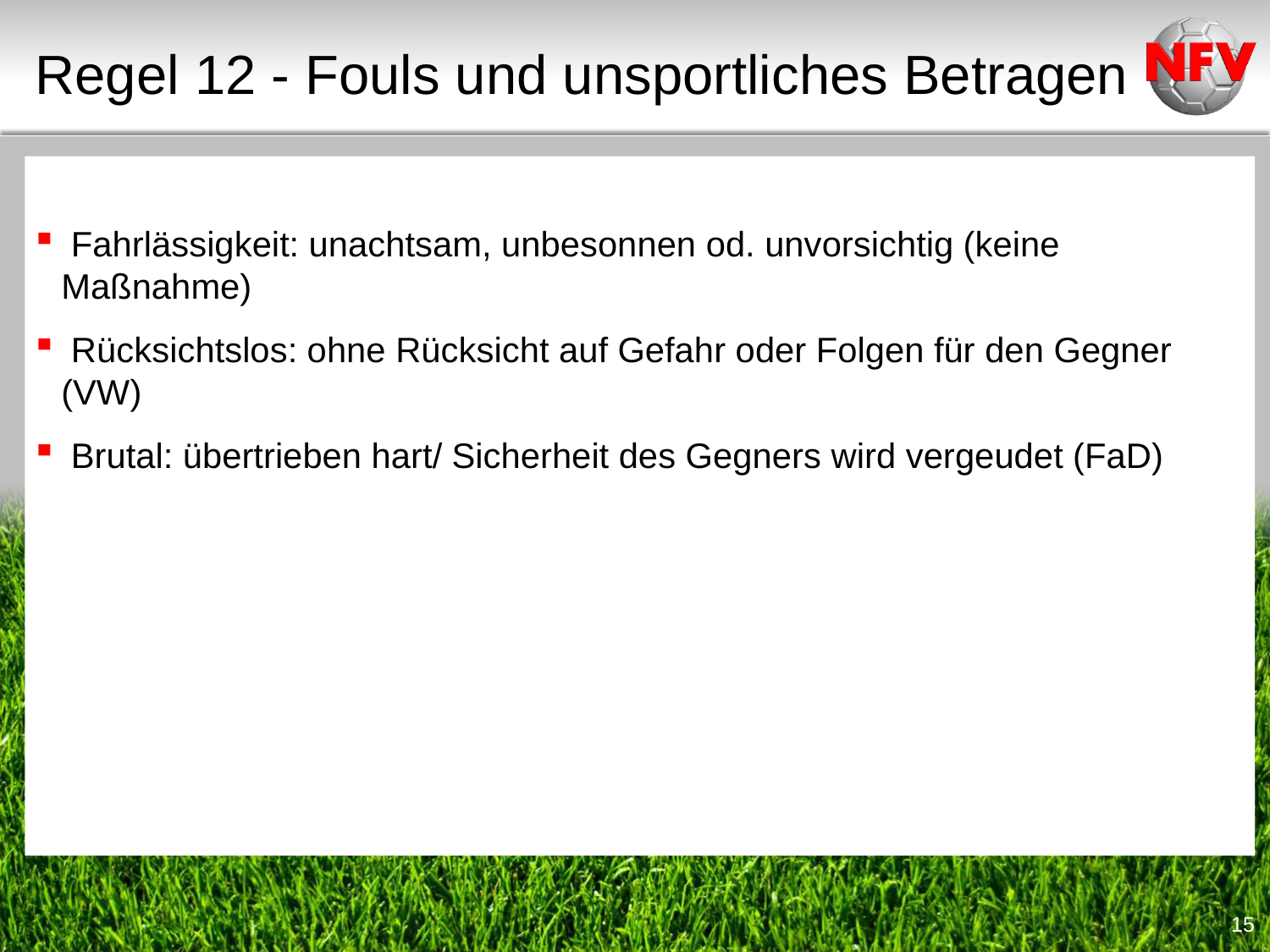

Regel 12 - Fouls und unsportliches Betragen

 Fahrlässigkeit: unachtsam, unbesonnen od. unvorsichtig (keine Maßnahme)
 Rücksichtslos: ohne Rücksicht auf Gefahr oder Folgen für den Gegner (VW)
 Brutal: übertrieben hart/ Sicherheit des Gegners wird vergeudet (FaD)
15